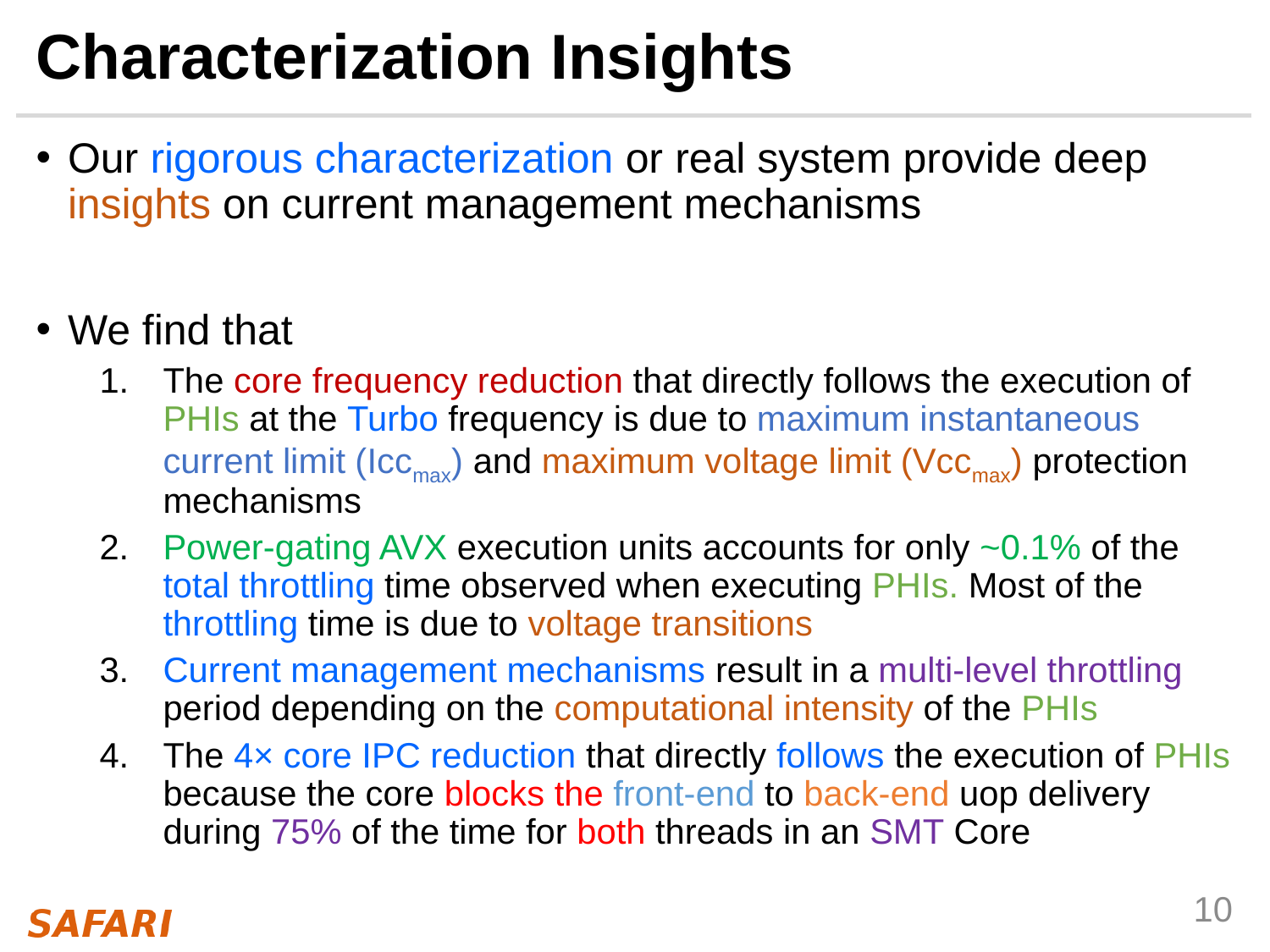

# Characterization Insights
Our rigorous characterization or real system provide deep insights on current management mechanisms

We find that
The core frequency reduction that directly follows the execution of PHIs at the Turbo frequency is due to maximum instantaneous current limit (Iccmax) and maximum voltage limit (Vccmax) protection mechanisms
Power-gating AVX execution units accounts for only ~0.1% of the  total throttling time observed when executing PHIs. Most of the throttling time is due to voltage transitions
Current management mechanisms result in a multi-level throttling period depending on the computational intensity of the PHIs
The 4× core IPC reduction that directly follows the execution of PHIs because the core blocks the front-end to back-end uop delivery during 75% of the time for both threads in an SMT Core